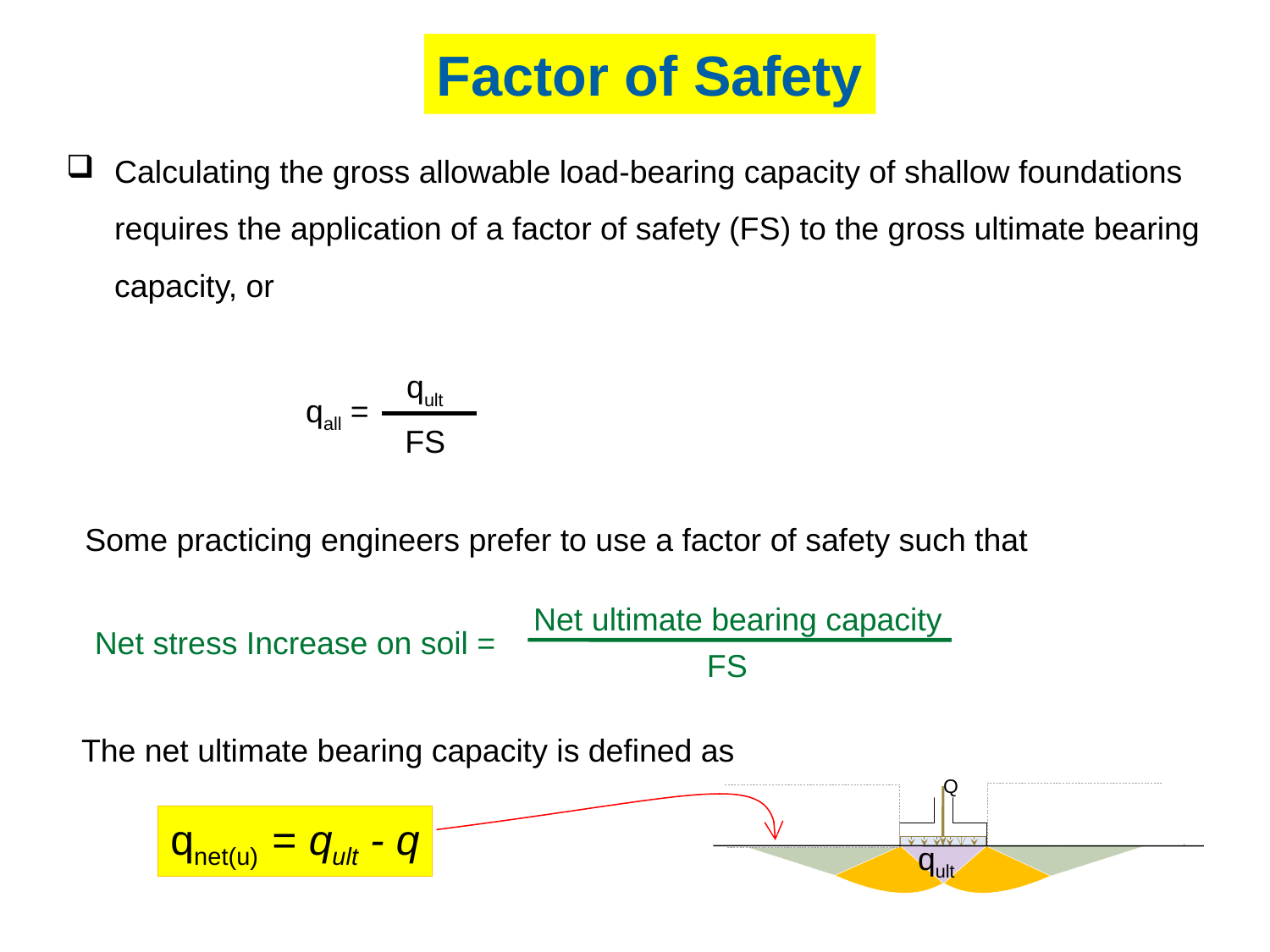

Factor of Safety
Calculating the gross allowable load-bearing capacity of shallow foundations requires the application of a factor of safety (FS) to the gross ultimate bearing capacity, or
qult
FS
qall =
Some practicing engineers prefer to use a factor of safety such that
Net ultimate bearing capacity
Net stress Increase on soil =
FS
The net ultimate bearing capacity is defined as

Q

qnet(u)  = qult - q

qult